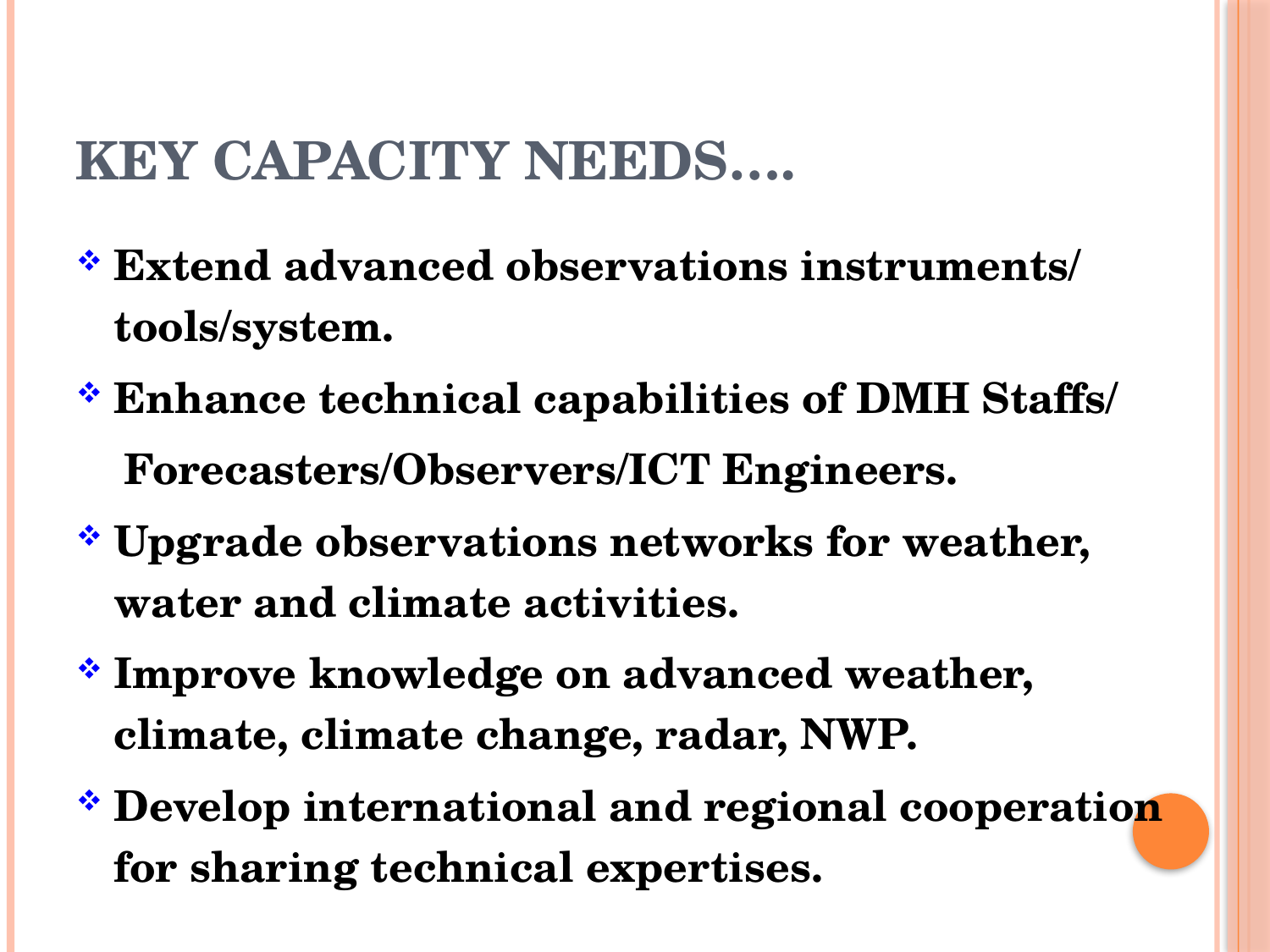

# Key Capacity Needs….
Extend advanced observations instruments/ tools/system.
Enhance technical capabilities of DMH Staffs/
    Forecasters/Observers/ICT Engineers.
Upgrade observations networks for weather, water and climate activities.
Improve knowledge on advanced weather, climate, climate change, radar, NWP.
Develop international and regional cooperation for sharing technical expertises.